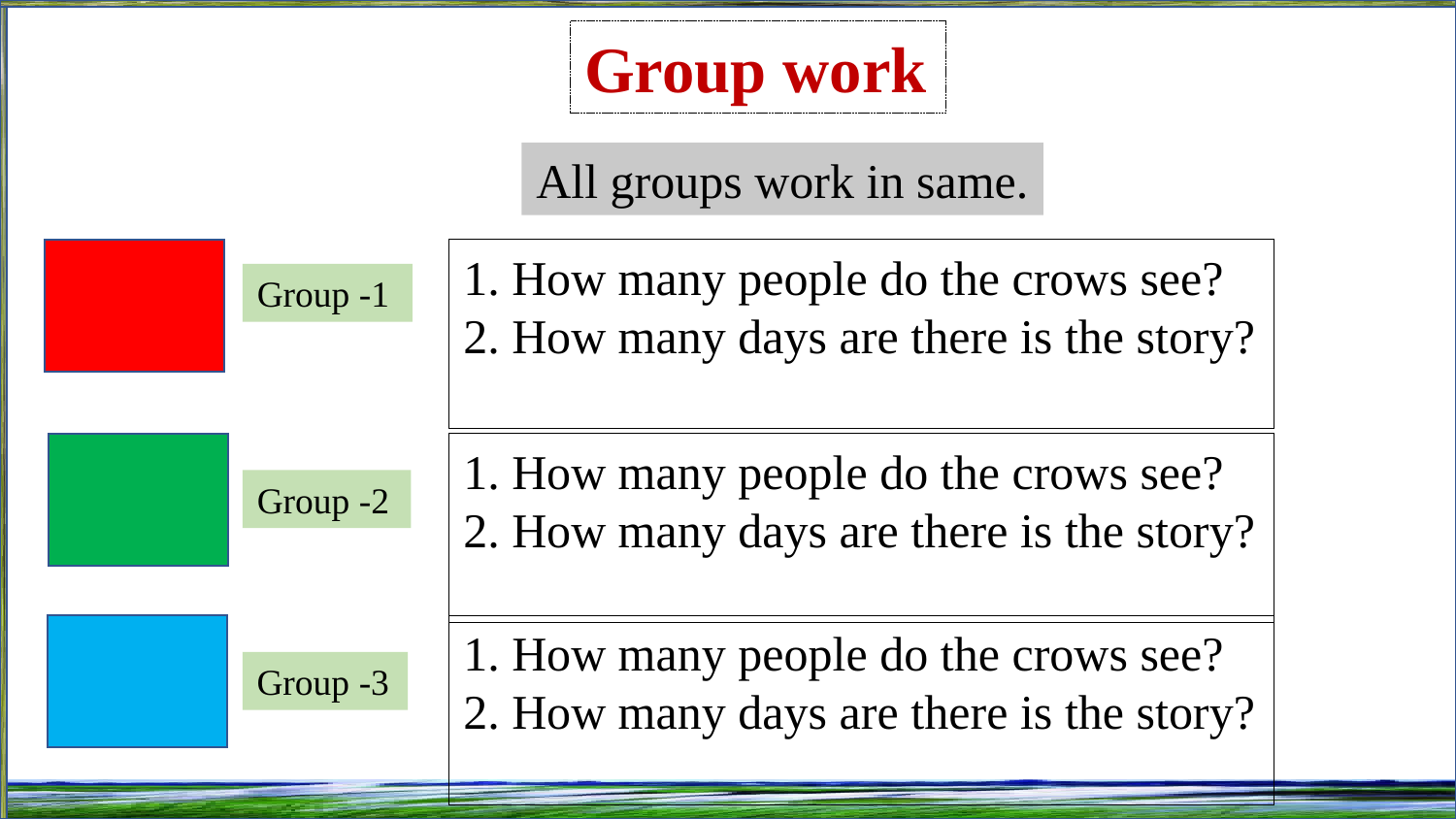

Group work
All groups work in same.

1. How many people do the crows see?
2. How many days are there is the story?
Group -1

1. How many people do the crows see?
2. How many days are there is the story?
Group -2

1. How many people do the crows see?
2. How many days are there is the story?
Group -3